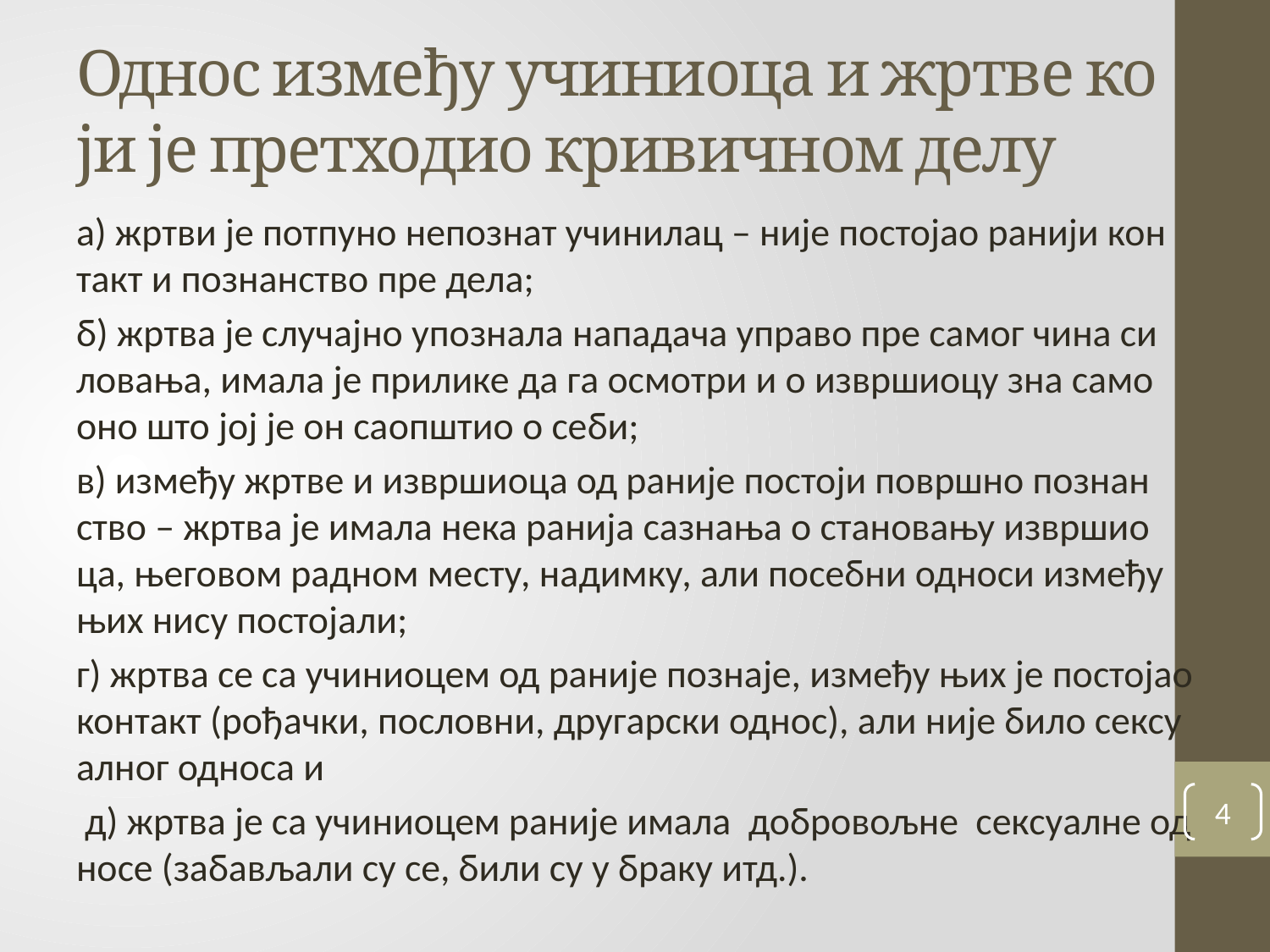

# Од­нос из­ме­ђу учи­ни­о­ца и жр­тве ко­ји је прет­хо­дио кри­вич­ном де­лу
а) жр­тви је пот­пу­но не­по­знат учи­ни­лац – ни­је по­сто­јао ра­ни­ји кон­такт и по­знан­ство пре де­ла;
б) жр­тва је слу­чај­но упо­зна­ла на­па­да­ча упра­во пре са­мог чи­на си­ло­ва­ња, има­ла је при­ли­ке да га осмо­три и о из­вр­ши­о­цу зна са­мо оно што јој је он са­оп­штио о се­би;
в) из­ме­ђу жр­тве и из­вр­ши­о­ца од ра­ни­је по­сто­ји по­вр­шно по­знан­ство – жр­тва је има­ла не­ка ра­ни­ја са­зна­ња о ста­но­ва­њу из­вр­ши­о­ца, ње­го­вом рад­ном ме­сту, на­дим­ку, али по­себ­ни од­но­си из­ме­ђу њих ни­су по­сто­ја­ли;
г) жр­тва се са учи­ни­о­цем од ра­ни­је по­зна­је, из­ме­ђу њих је по­сто­јао кон­такт (ро­ђач­ки, по­слов­ни, дру­гар­ски од­нос), али ни­је би­ло сек­су­ал­ног од­но­са и
 д) жр­тва је са учи­ни­о­цем ра­ни­је има­ла  до­бро­вољ­не  сек­су­ал­не од­но­се (за­ба­вља­ли су се, би­ли су у бра­ку итд.).
4